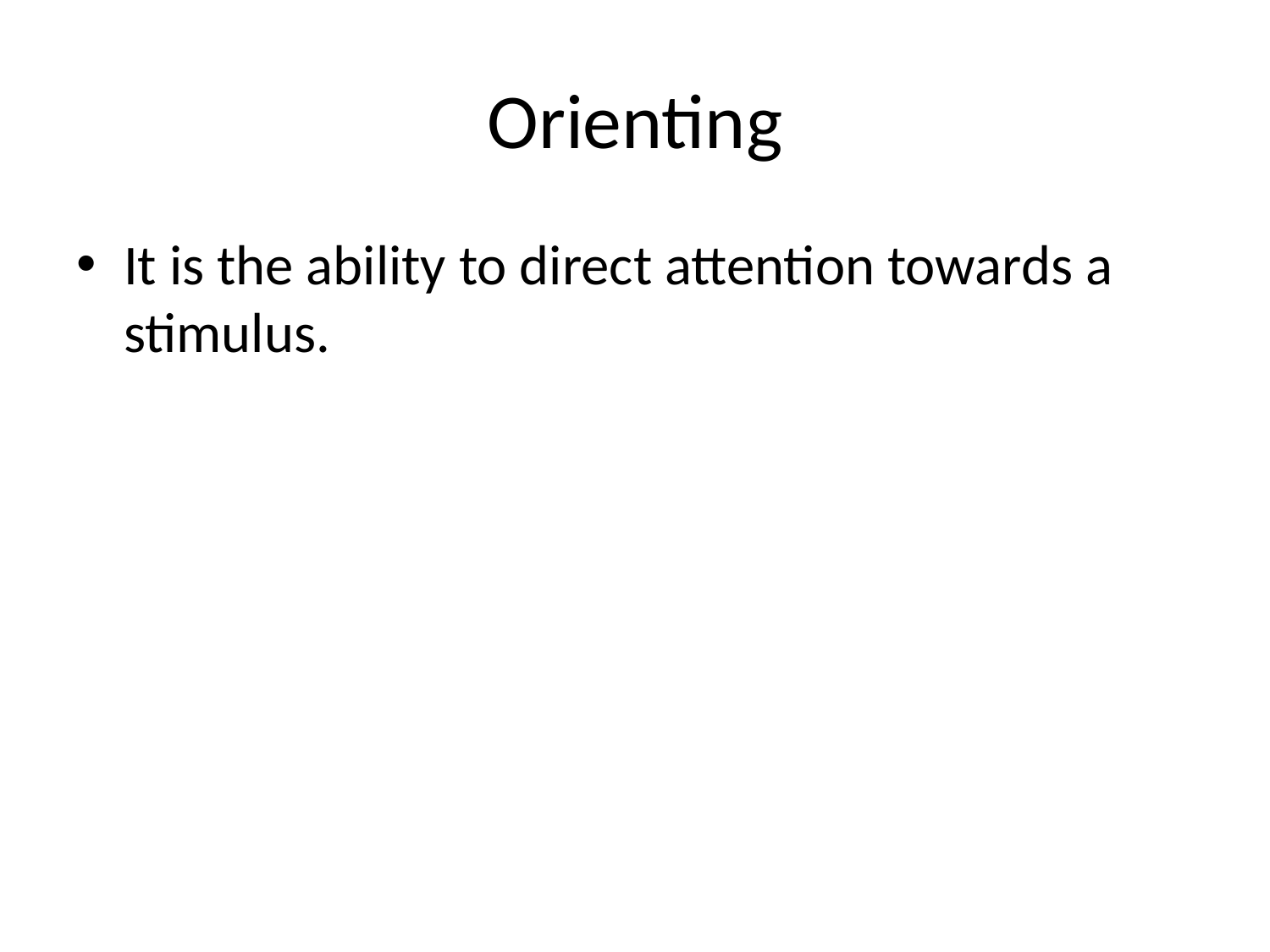

# Orienting
It is the ability to direct attention towards a stimulus.